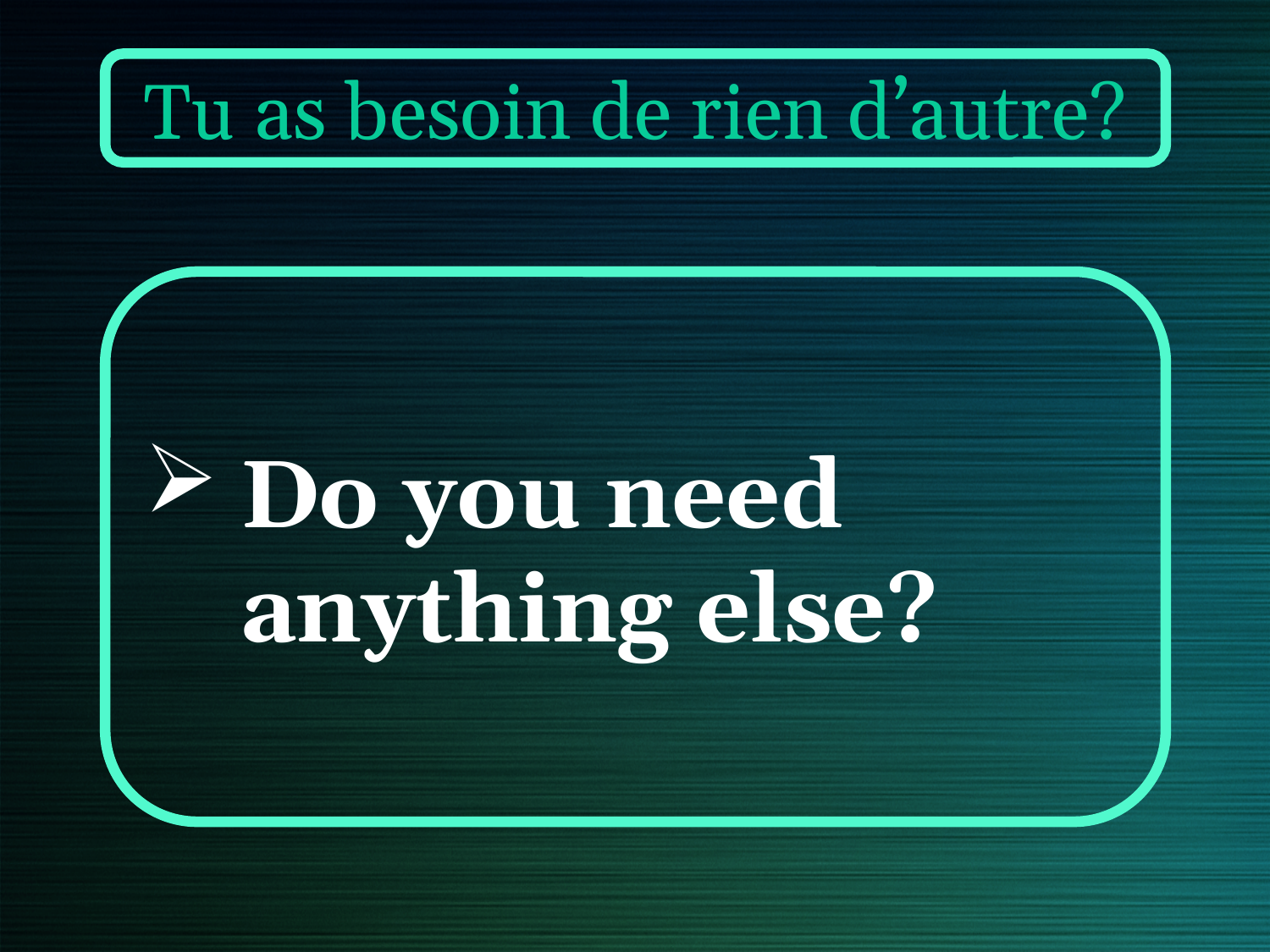

Tu as besoin de rien d’autre?
Do you need anything else?